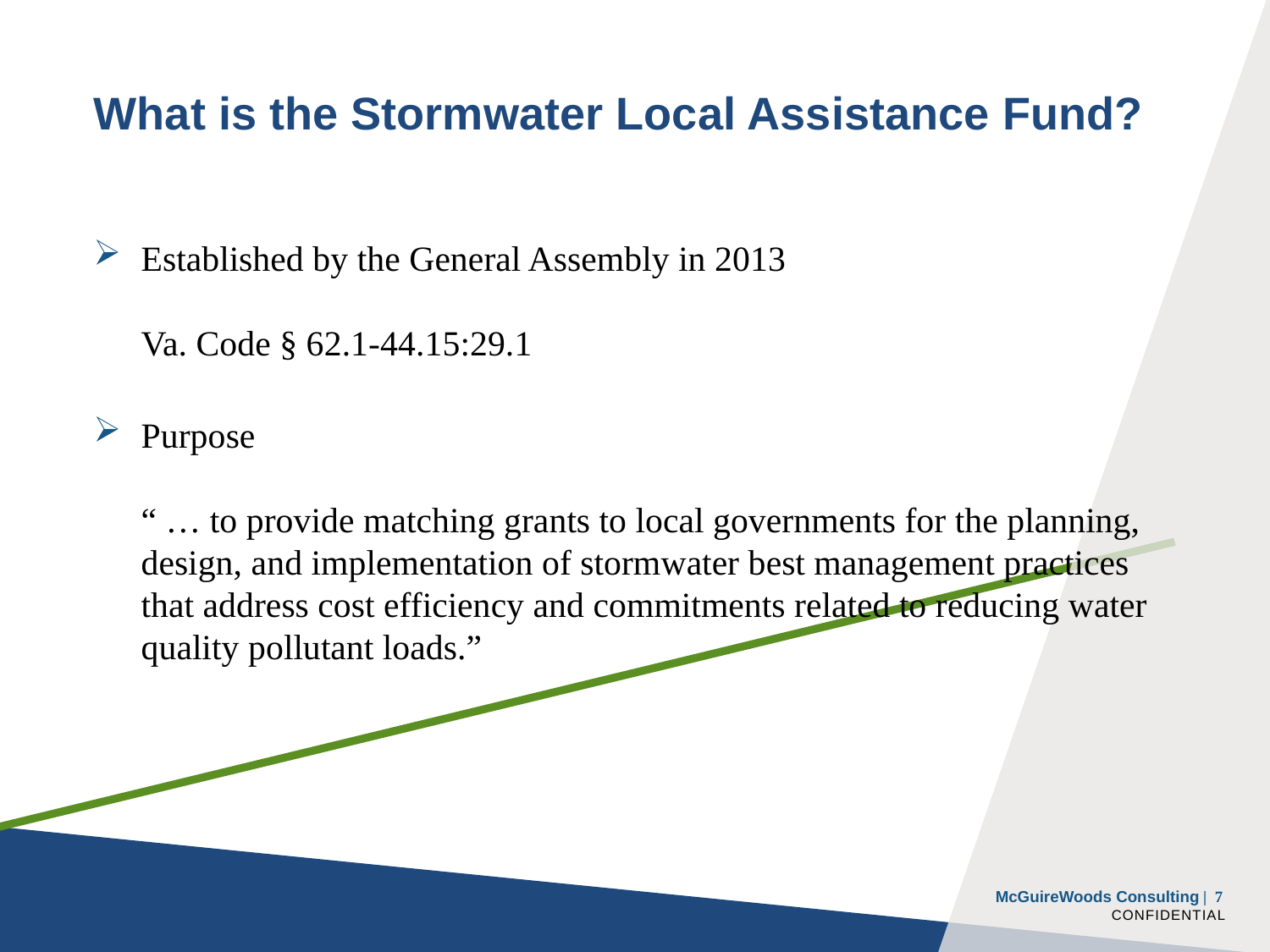

# What is the Stormwater Local Assistance Fund?
Established by the General Assembly in 2013
Va. Code § 62.1-44.15:29.1
Purpose
“ … to provide matching grants to local governments for the planning, design, and implementation of stormwater best management practices that address cost efficiency and commitments related to reducing water quality pollutant loads.”